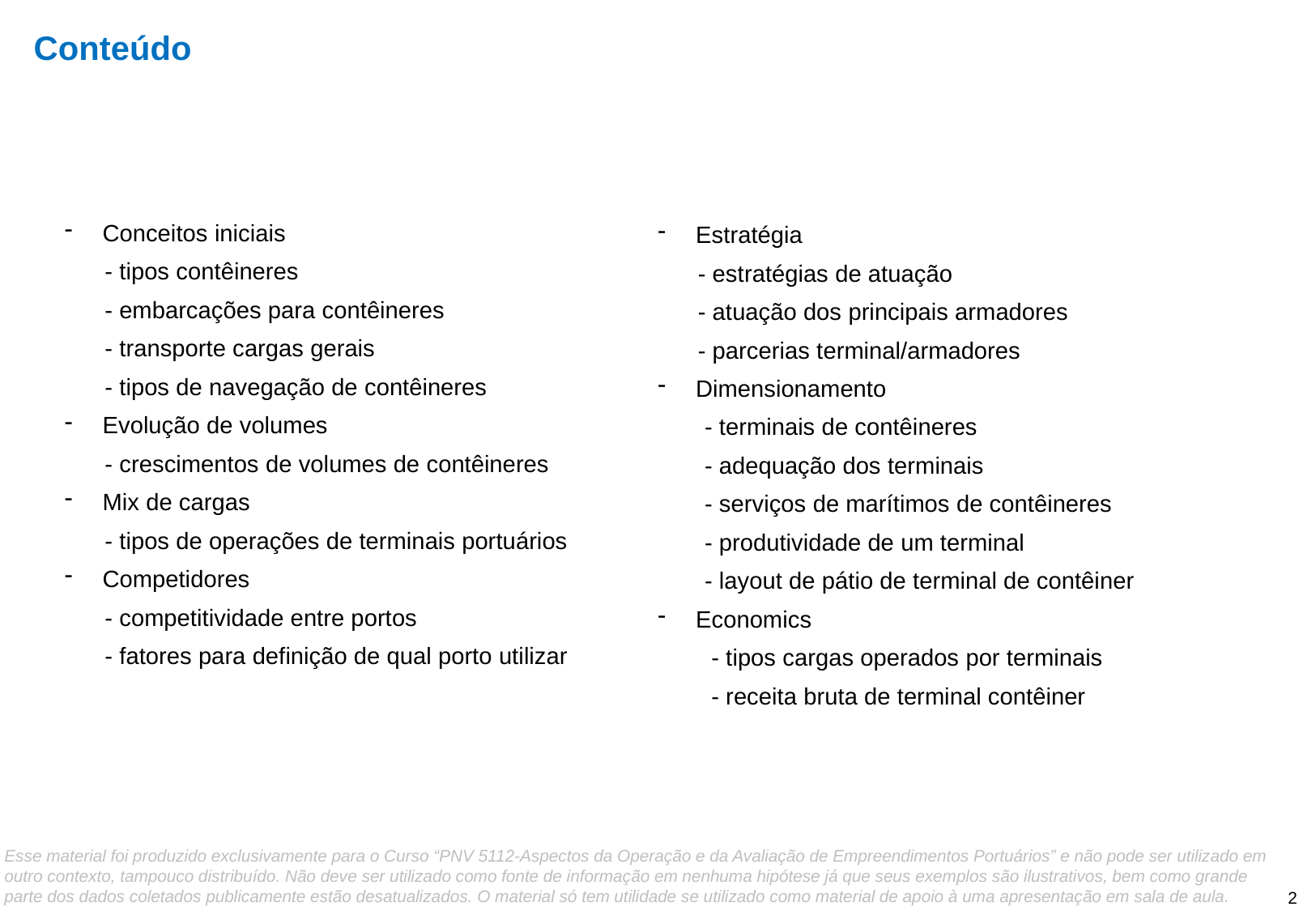

# Conteúdo
Conceitos iniciais
      - tipos contêineres
      - embarcações para contêineres
      - transporte cargas gerais
      - tipos de navegação de contêineres
Evolução de volumes
      - crescimentos de volumes de contêineres
Mix de cargas
      - tipos de operações de terminais portuários
Competidores
      - competitividade entre portos
      - fatores para definição de qual porto utilizar
Estratégia
      - estratégias de atuação
      - atuação dos principais armadores
      - parcerias terminal/armadores
Dimensionamento
       - terminais de contêineres
       - adequação dos terminais
       - serviços de marítimos de contêineres
       - produtividade de um terminal
       - layout de pátio de terminal de contêiner
Economics
        - tipos cargas operados por terminais
        - receita bruta de terminal contêiner